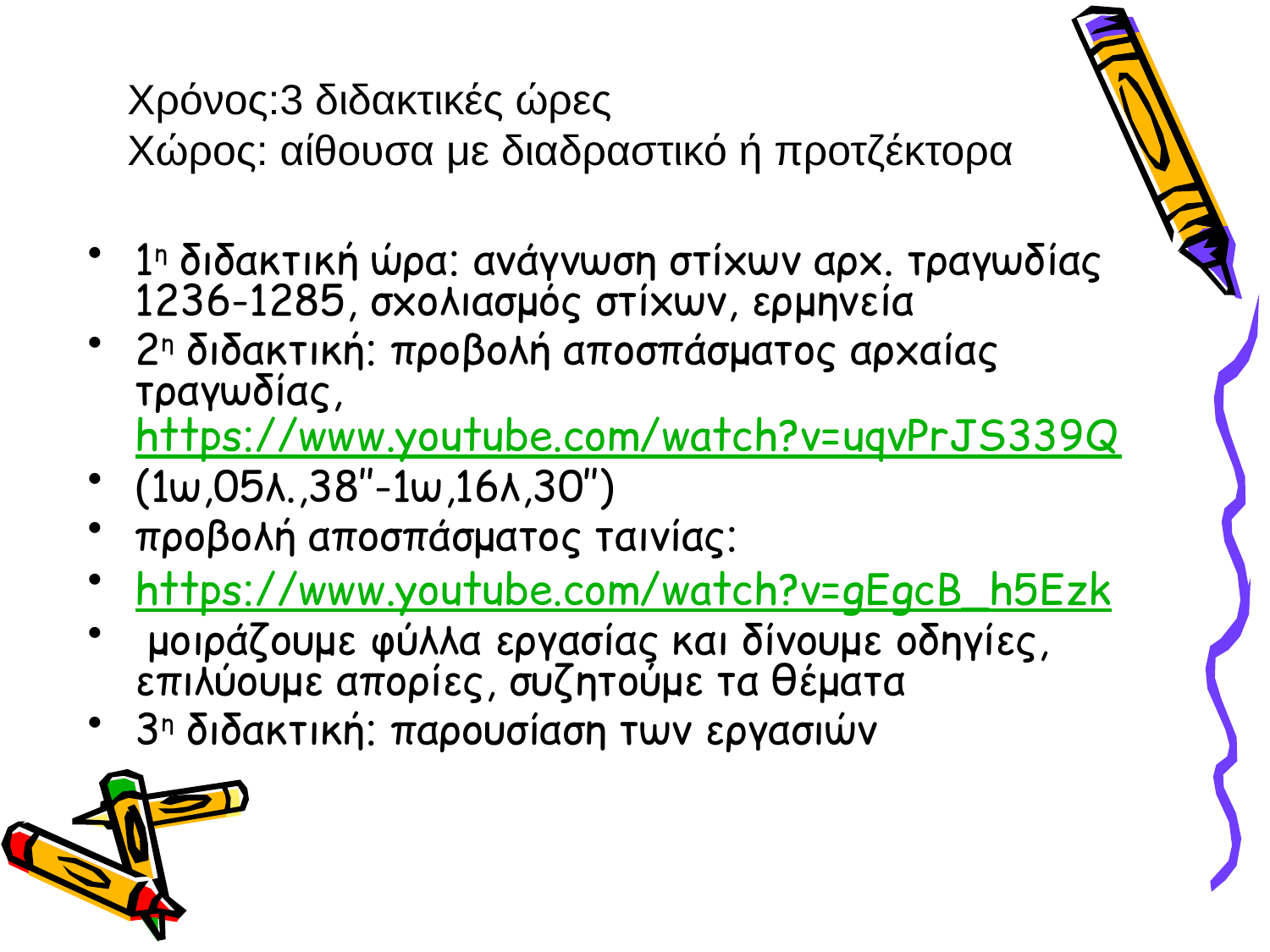

#
Χρόνος:3 διδακτικές ώρες
Χώρος: αίθουσα με διαδραστικό ή προτζέκτορα
1η διδακτική ώρα: ανάγνωση στίχων αρχ. τραγωδίας 1236-1285, σχολιασμός στίχων, ερμηνεία
2η διδακτική: προβολή αποσπάσματος αρχαίας τραγωδίας, https://www.youtube.com/watch?v=uqvPrJS339Q
(1ω,05λ.,38’’-1ω,16λ,30’’)
προβολή αποσπάσματος ταινίας:
https://www.youtube.com/watch?v=gEgcB_h5Ezk
 μοιράζουμε φύλλα εργασίας και δίνουμε οδηγίες, επιλύουμε απορίες, συζητούμε τα θέματα
3η διδακτική: παρουσίαση των εργασιών